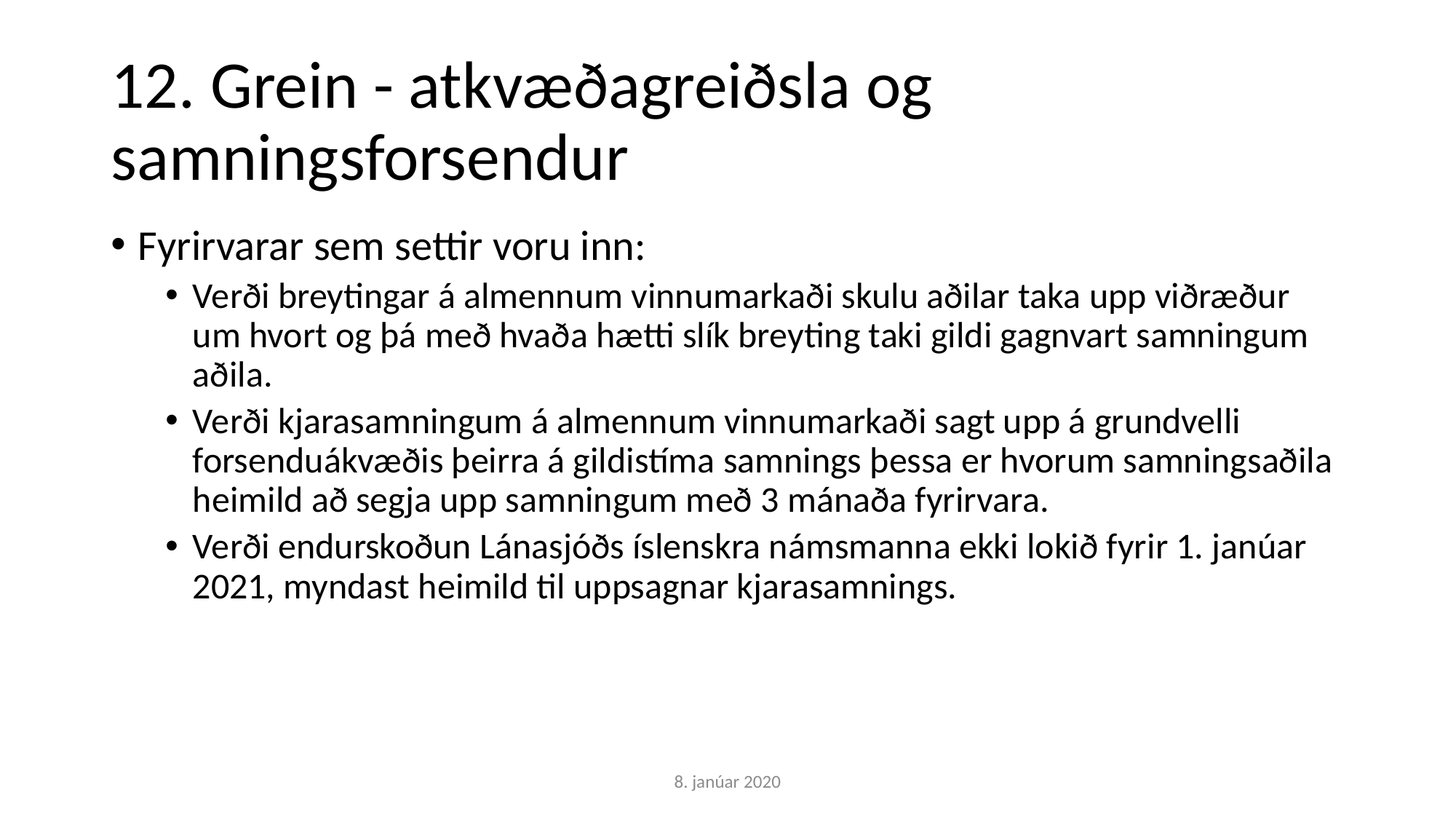

# 12. Grein - atkvæðagreiðsla og samningsforsendur
Fyrirvarar sem settir voru inn:
Verði breytingar á almennum vinnumarkaði skulu aðilar taka upp viðræður um hvort og þá með hvaða hætti slík breyting taki gildi gagnvart samningum aðila.
Verði kjarasamningum á almennum vinnumarkaði sagt upp á grundvelli forsenduákvæðis þeirra á gildistíma samnings þessa er hvorum samningsaðila heimild að segja upp samningum með 3 mánaða fyrirvara.
Verði endurskoðun Lánasjóðs íslenskra námsmanna ekki lokið fyrir 1. janúar 2021, myndast heimild til uppsagnar kjarasamnings.

8. janúar 2020